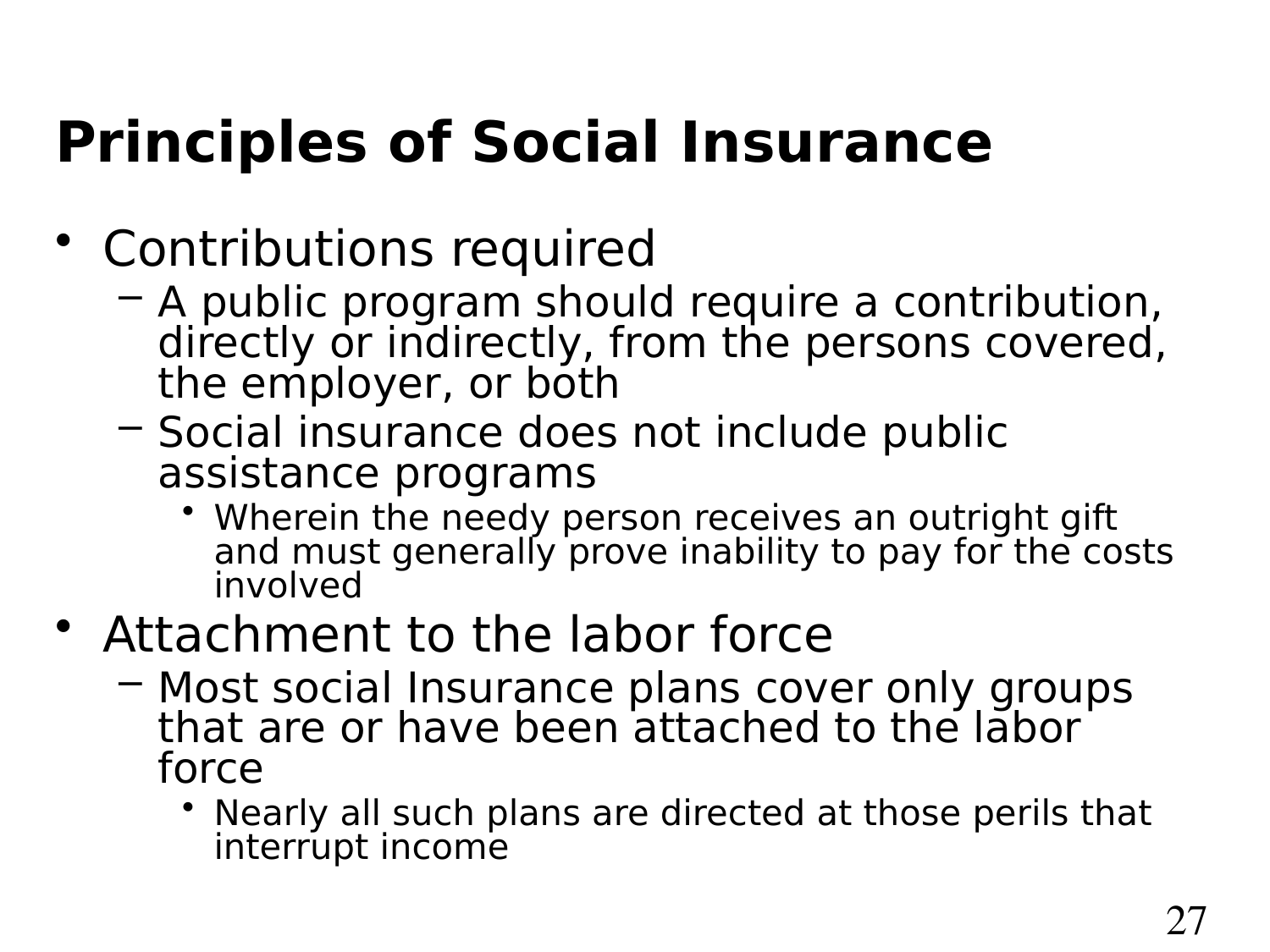

# Principles of Social Insurance
Contributions required
A public program should require a contribution, directly or indirectly, from the persons covered, the employer, or both
Social insurance does not include public assistance programs
Wherein the needy person receives an outright gift and must generally prove inability to pay for the costs involved
Attachment to the labor force
Most social Insurance plans cover only groups that are or have been attached to the labor force
Nearly all such plans are directed at those perils that interrupt income
27